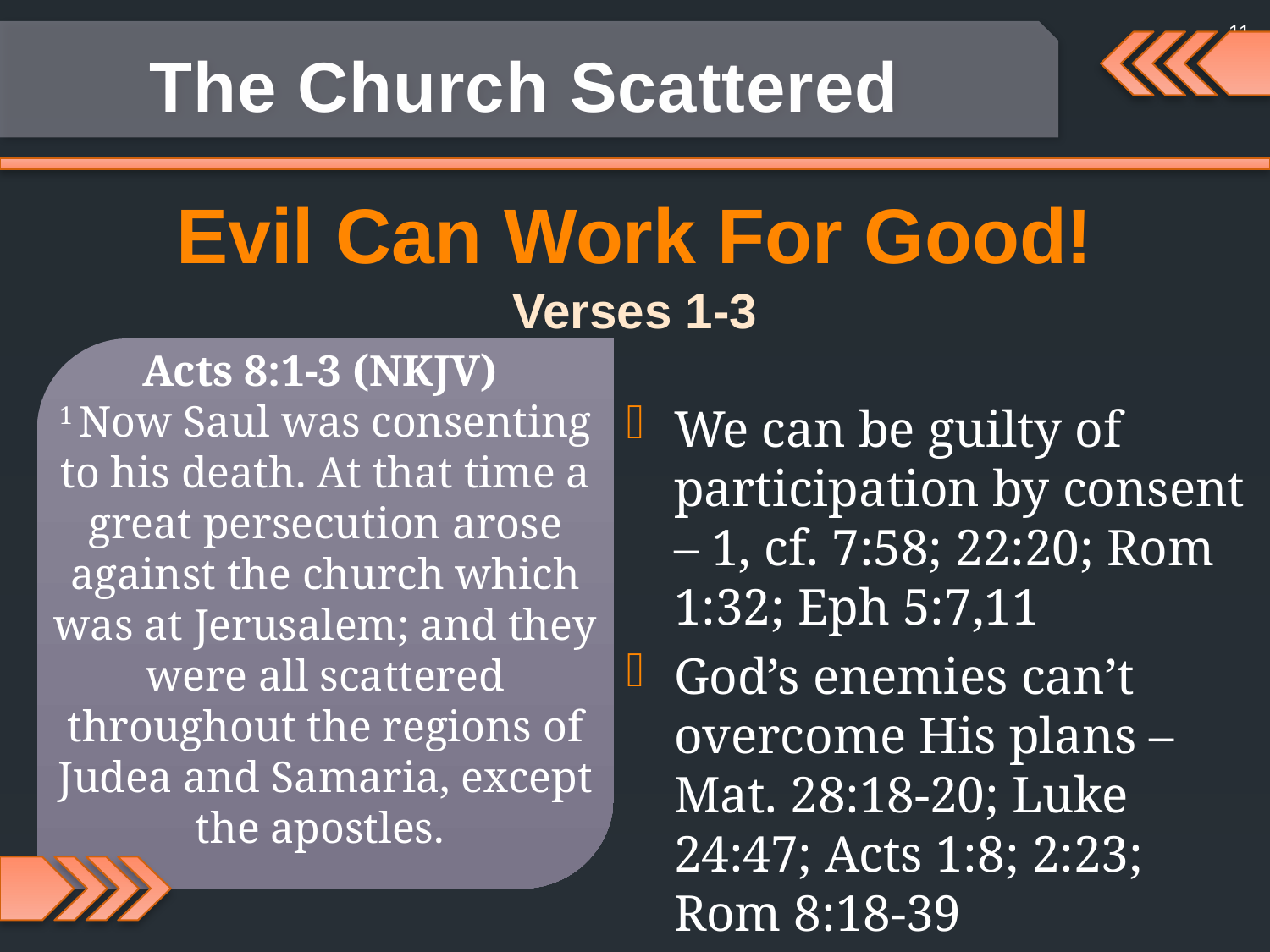

11
The Church Scattered

Evil Can Work For Good!
Verses 1-3
Acts 8:1-3 (NKJV)
1 Now Saul was consenting to his death. At that time a great persecution arose against the church which was at Jerusalem; and they were all scattered throughout the regions of Judea and Samaria, except the apostles.

We can be guilty of participation by consent – 1, cf. 7:58; 22:20; Rom 1:32; Eph 5:7,11
God’s enemies can’t overcome His plans – Mat. 28:18-20; Luke 24:47; Acts 1:8; 2:23; Rom 8:18-39